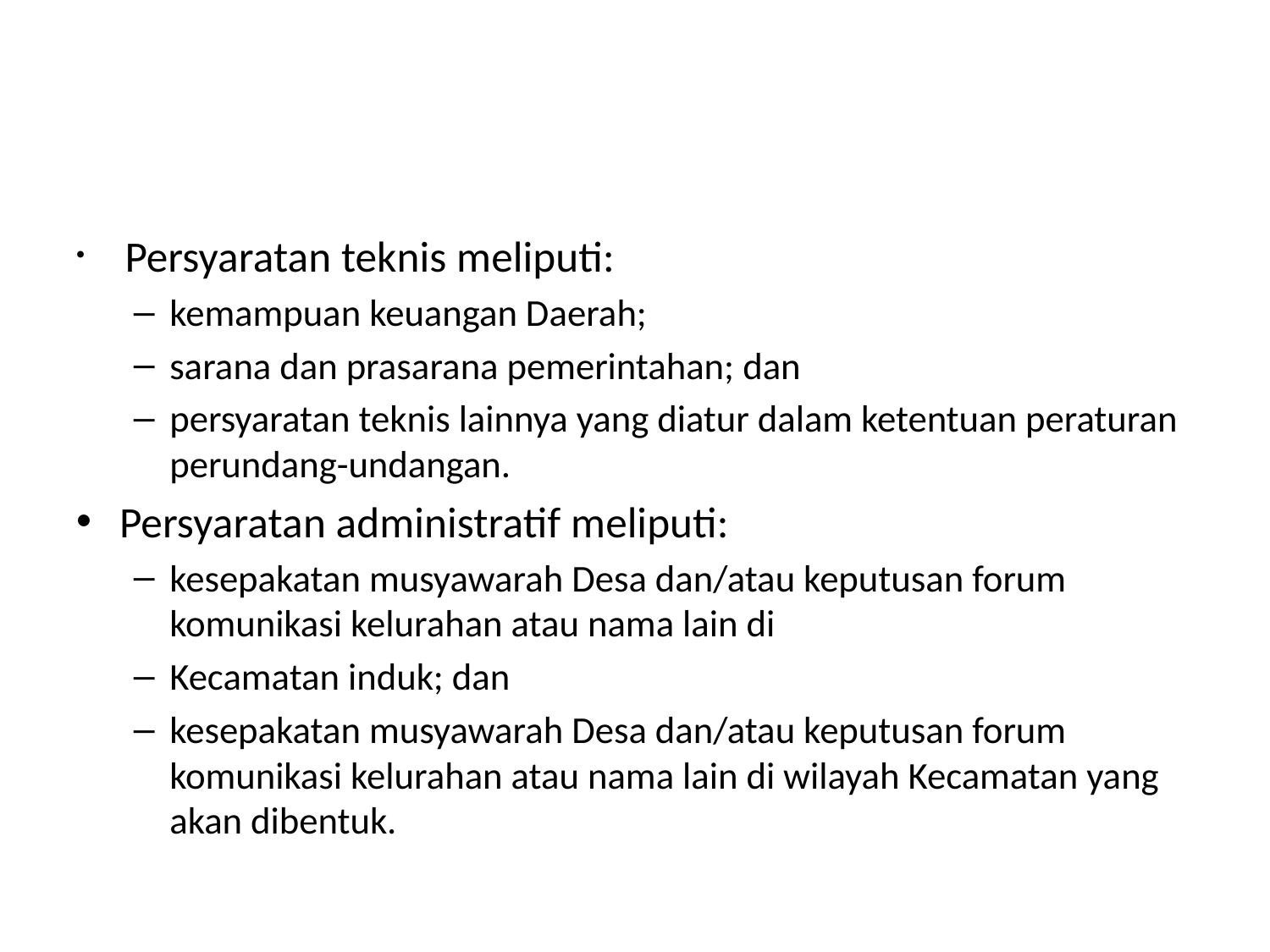

#
 Persyaratan teknis meliputi:
kemampuan keuangan Daerah;
sarana dan prasarana pemerintahan; dan
persyaratan teknis lainnya yang diatur dalam ketentuan peraturan perundang-undangan.
Persyaratan administratif meliputi:
kesepakatan musyawarah Desa dan/atau keputusan forum komunikasi kelurahan atau nama lain di
Kecamatan induk; dan
kesepakatan musyawarah Desa dan/atau keputusan forum komunikasi kelurahan atau nama lain di wilayah Kecamatan yang akan dibentuk.